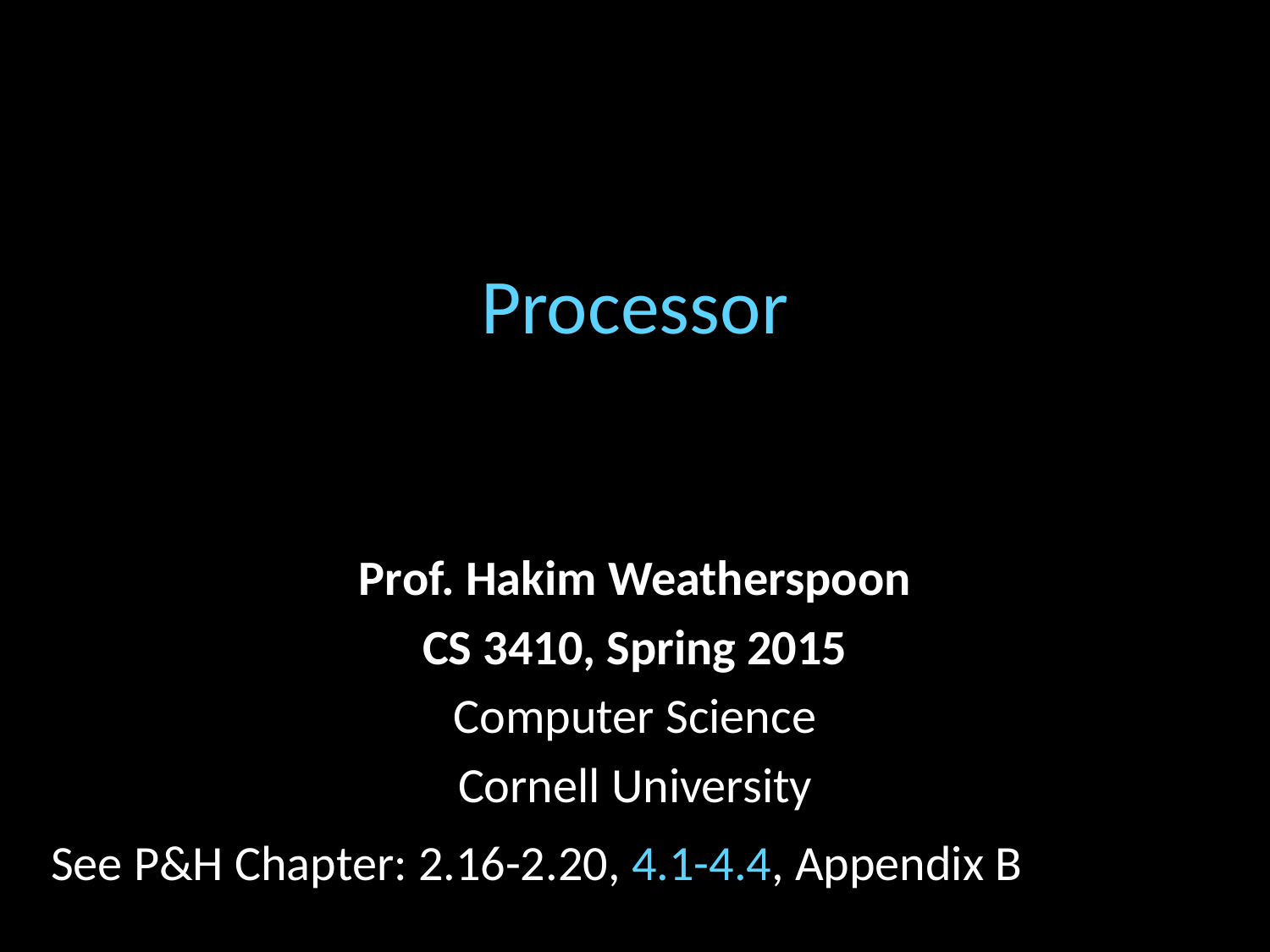

# Processor
Prof. Hakim Weatherspoon
CS 3410, Spring 2015
Computer Science
Cornell University
See P&H Chapter: 2.16-2.20, 4.1-4.4, Appendix B